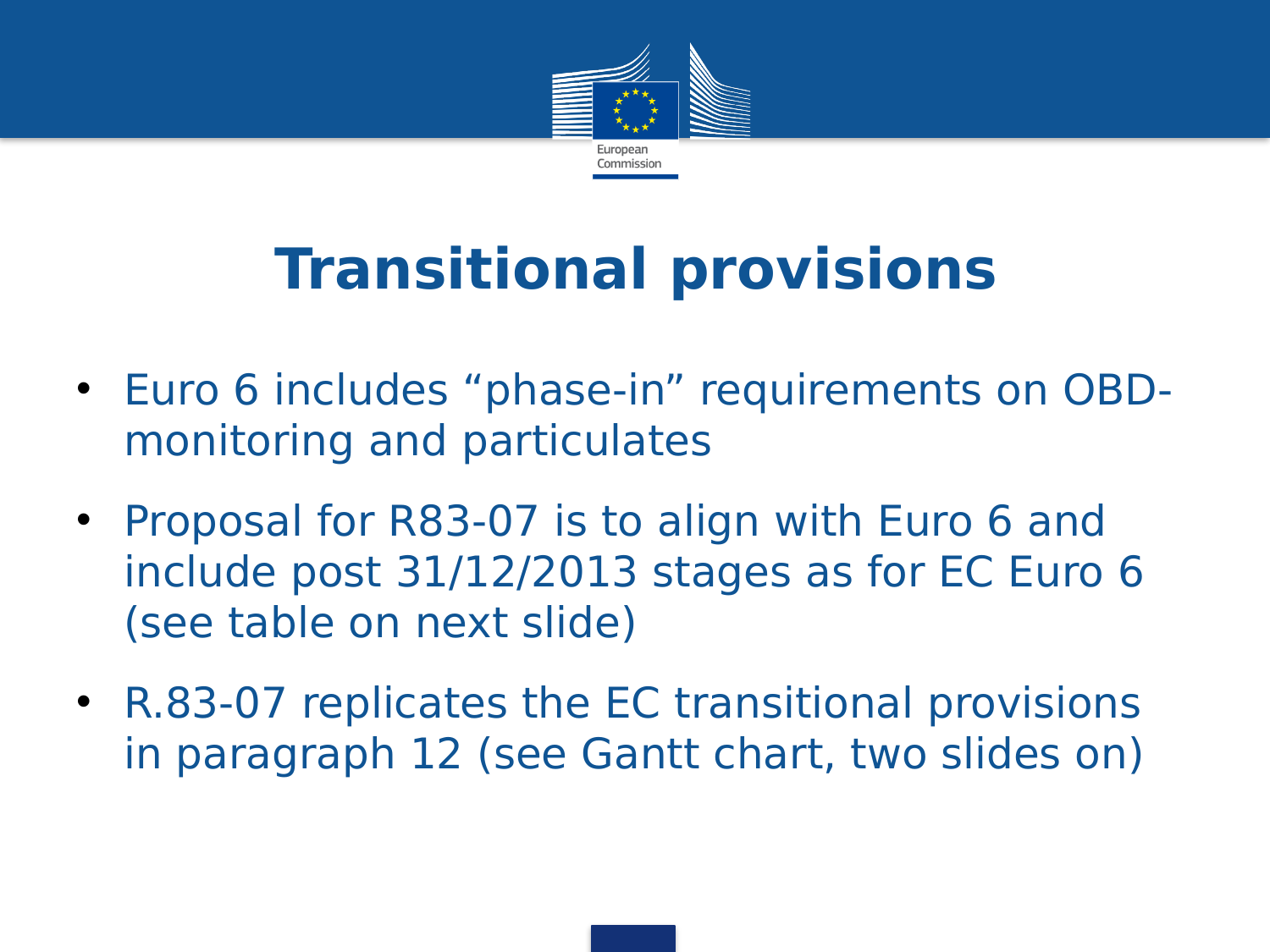

# Transitional provisions
Euro 6 includes “phase-in” requirements on OBD-monitoring and particulates
Proposal for R83-07 is to align with Euro 6 and include post 31/12/2013 stages as for EC Euro 6 (see table on next slide)
R.83-07 replicates the EC transitional provisions in paragraph 12 (see Gantt chart, two slides on)